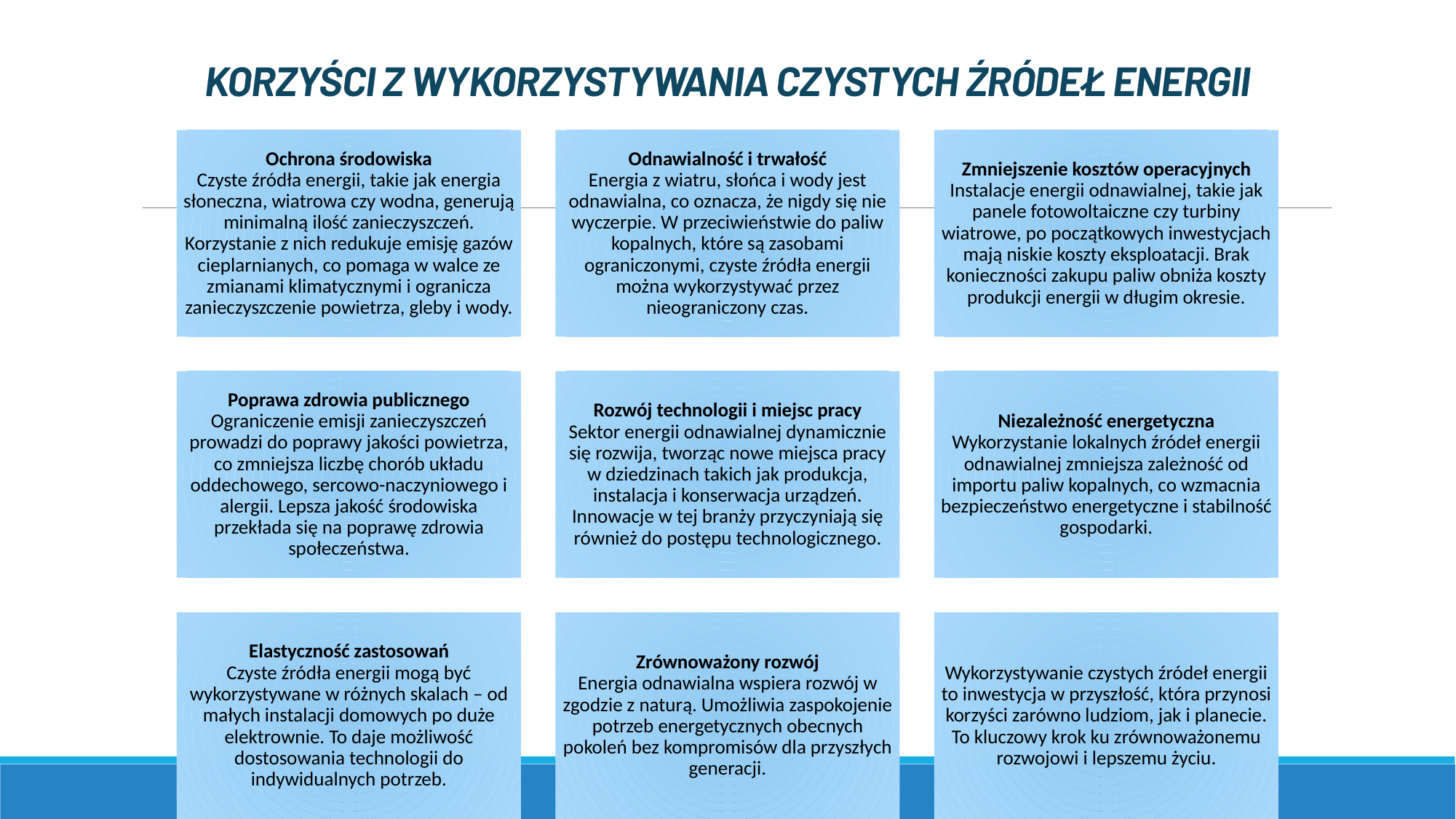

# KORZYŚCI Z WYKORZYSTYWANIA CZYSTYCH ŹRÓDEŁ ENERGII
Ochrona środowiska
Czyste źródła energii, takie jak energia słoneczna, wiatrowa czy wodna, generują minimalną ilość zanieczyszczeń. Korzystanie z nich redukuje emisję gazów cieplarnianych, co pomaga w walce ze zmianami klimatycznymi i ogranicza zanieczyszczenie powietrza, gleby i wody.
Odnawialność i trwałość
Energia z wiatru, słońca i wody jest odnawialna, co oznacza, że nigdy się nie wyczerpie. W przeciwieństwie do paliw kopalnych, które są zasobami ograniczonymi, czyste źródła energii można wykorzystywać przez nieograniczony czas.
Zmniejszenie kosztów operacyjnych
Instalacje energii odnawialnej, takie jak panele fotowoltaiczne czy turbiny wiatrowe, po początkowych inwestycjach mają niskie koszty eksploatacji. Brak konieczności zakupu paliw obniża koszty produkcji energii w długim okresie.
Poprawa zdrowia publicznego
Ograniczenie emisji zanieczyszczeń prowadzi do poprawy jakości powietrza, co zmniejsza liczbę chorób układu oddechowego, sercowo-naczyniowego i alergii. Lepsza jakość środowiska przekłada się na poprawę zdrowia społeczeństwa.
Rozwój technologii i miejsc pracy
Sektor energii odnawialnej dynamicznie się rozwija, tworząc nowe miejsca pracy w dziedzinach takich jak produkcja, instalacja i konserwacja urządzeń. Innowacje w tej branży przyczyniają się również do postępu technologicznego.
Niezależność energetyczna
Wykorzystanie lokalnych źródeł energii odnawialnej zmniejsza zależność od importu paliw kopalnych, co wzmacnia bezpieczeństwo energetyczne i stabilność gospodarki.
Elastyczność zastosowań
Czyste źródła energii mogą być wykorzystywane w różnych skalach – od małych instalacji domowych po duże elektrownie. To daje możliwość dostosowania technologii do indywidualnych potrzeb.
Zrównoważony rozwój
Energia odnawialna wspiera rozwój w zgodzie z naturą. Umożliwia zaspokojenie potrzeb energetycznych obecnych pokoleń bez kompromisów dla przyszłych generacji.
Wykorzystywanie czystych źródeł energii to inwestycja w przyszłość, która przynosi korzyści zarówno ludziom, jak i planecie. To kluczowy krok ku zrównoważonemu rozwojowi i lepszemu życiu.